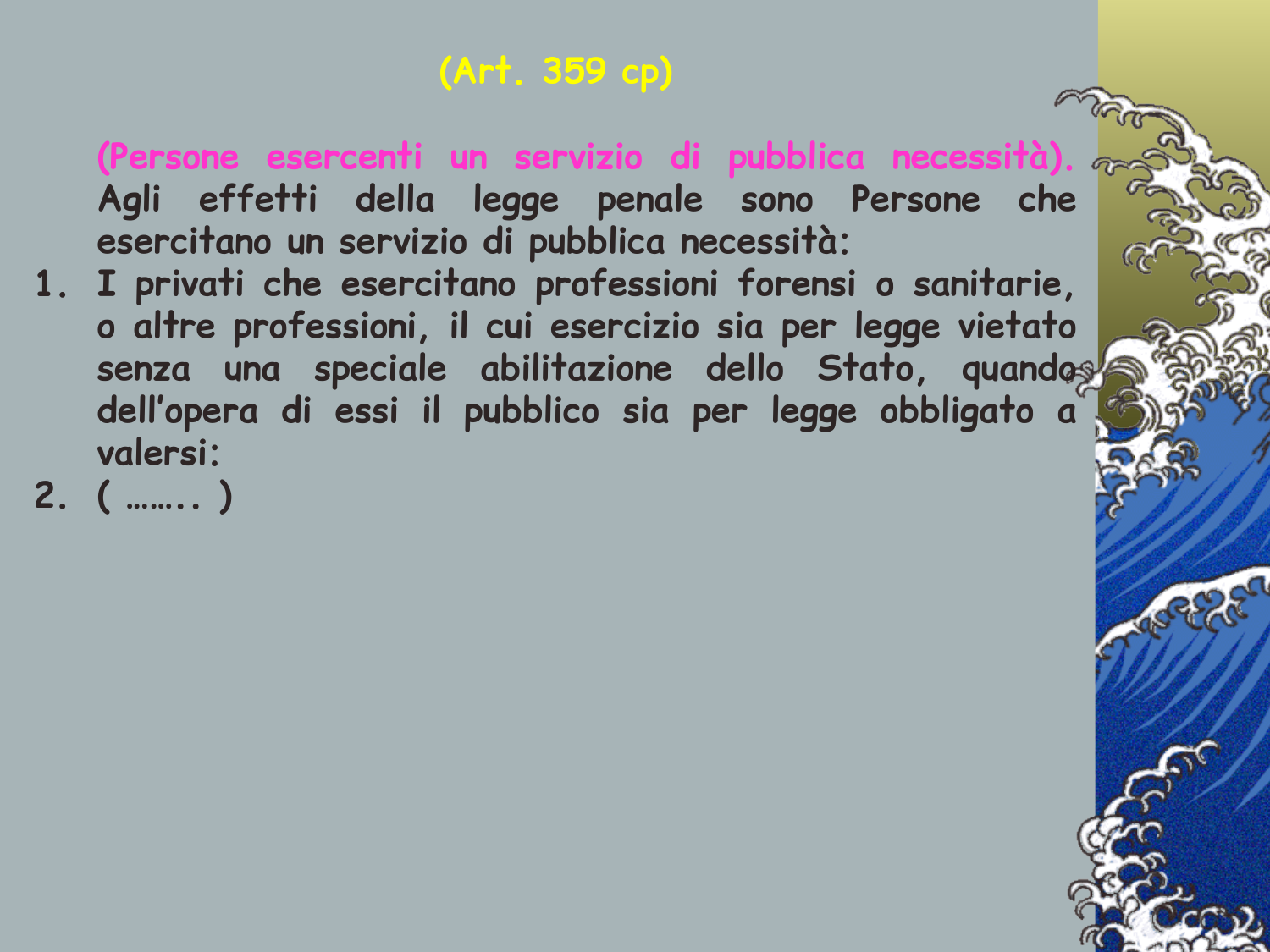

(Art. 359 cp)

	(Persone esercenti un servizio di pubblica necessità). Agli effetti della legge penale sono Persone che esercitano un servizio di pubblica necessità:
I privati che esercitano professioni forensi o sanitarie, o altre professioni, il cui esercizio sia per legge vietato senza una speciale abilitazione dello Stato, quando dell’opera di essi il pubblico sia per legge obbligato a valersi:
( …….. )